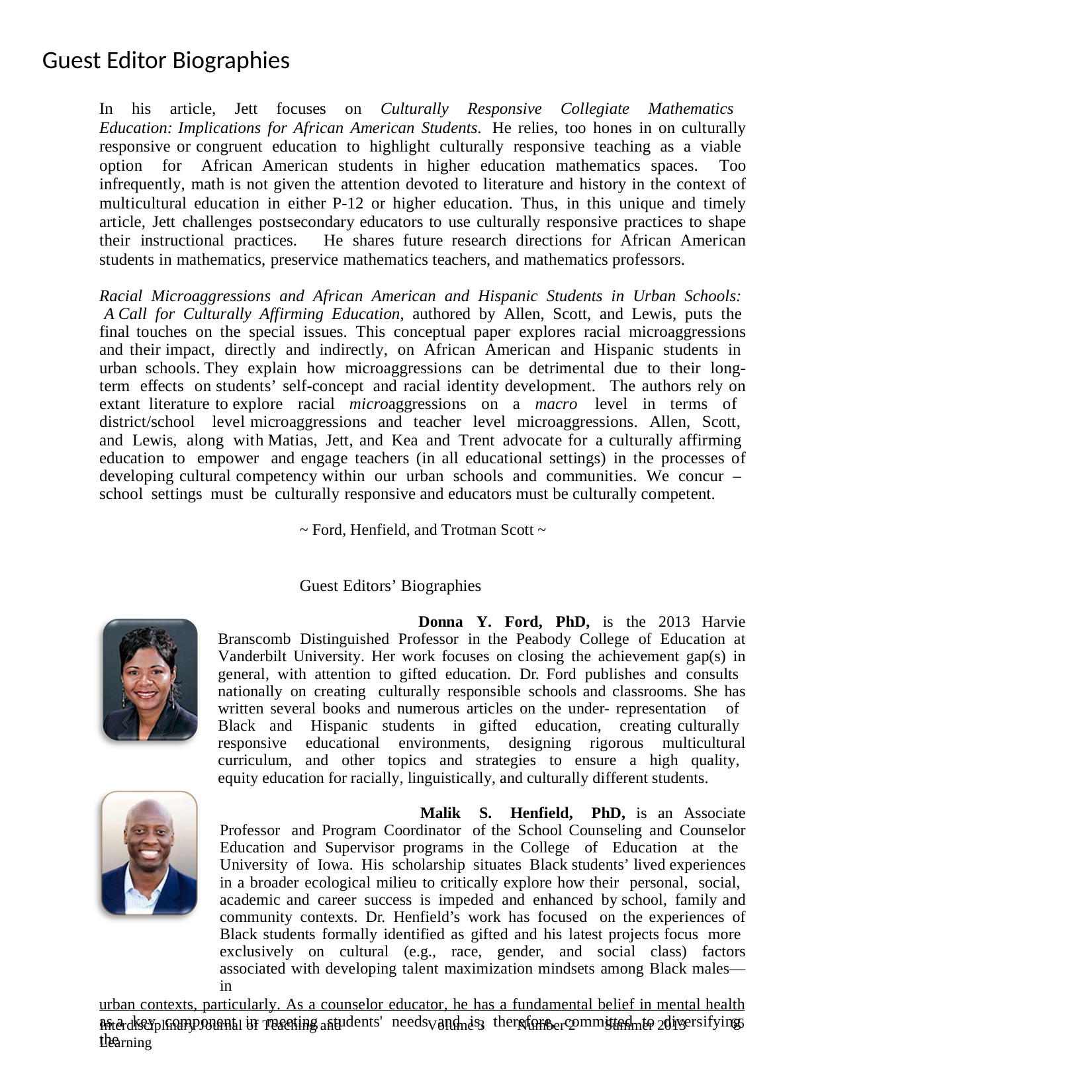

# Guest Editor Biographies
In   his   article,   Jett   focuses   on   Culturally   Responsive   Collegiate   Mathematics   Education: Implications for African American Students.  He relies, too hones in on culturally responsive or congruent  education  to  highlight  culturally  responsive  teaching  as  a  viable  option  for  African American students in higher education mathematics spaces.  Too infrequently, math is not given the attention devoted to literature and history in the context of multicultural education in either P-12 or higher education. Thus, in this unique and timely article, Jett challenges postsecondary educators to use culturally responsive practices to shape their instructional practices.   He shares future research directions for African American students in mathematics, preservice mathematics teachers, and mathematics professors.

Racial  Microaggressions  and  African  American  and  Hispanic  Students  in  Urban  Schools:   A Call  for  Culturally  Affirming  Education,  authored  by  Allen,  Scott,  and  Lewis,  puts  the  final touches on the special issues. This conceptual paper explores racial microaggressions and their impact,  directly  and  indirectly,  on  African  American  and  Hispanic  students  in  urban  schools. They  explain  how  microaggressions  can  be  detrimental  due  to  their  long-term  effects  on students’ self-concept  and racial identity development.   The authors rely on extant  literature to explore   racial   microaggressions   on   a   macro    level   in   terms   of   district/school   level microaggressions  and  teacher  level  microaggressions.  Allen,  Scott,  and  Lewis,  along  with Matias,  Jett, and  Kea  and  Trent  advocate for  a culturally affirming  education to  empower  and engage teachers (in all educational settings) in the processes of developing cultural competency within  our  urban  schools  and  communities.  We  concur  –  school  settings  must  be  culturally responsive and educators must be culturally competent.

~ Ford, Henfield, and Trotman Scott ~

Guest Editors’ Biographies

Donna Y. Ford, PhD, is the 2013 Harvie Branscomb Distinguished Professor in the Peabody College of Education at Vanderbilt University. Her work focuses on closing the achievement gap(s) in general, with attention to gifted education. Dr. Ford publishes and consults  nationally on creating  culturally responsible schools and classrooms. She has written several books and numerous articles on the under- representation   of  Black  and   Hispanic  students   in  gifted   education,   creating culturally  responsive  educational  environments,  designing  rigorous  multicultural curriculum,  and  other  topics  and  strategies  to  ensure  a  high  quality,  equity education for racially, linguistically, and culturally different students.

Malik  S.  Henfield,  PhD, is an Associate Professor  and Program Coordinator  of the School Counseling and Counselor Education and Supervisor programs in the College  of  Education  at  the  University  of  Iowa.  His  scholarship  situates  Black students’ lived experiences in a broader ecological milieu to critically explore how their  personal,  social,  academic and  career  success  is  impeded  and  enhanced  by school,  family and community contexts. Dr. Henfield’s work has focused  on the experiences of Black students formally identified as gifted and his latest projects focus  more  exclusively  on  cultural  (e.g.,  race,  gender,  and  social  class)  factors associated with developing talent maximization mindsets among Black males—in
urban contexts, particularly. As a counselor educator, he has a fundamental belief in mental health as a  key  component  in  meeting  students'  needs  and  is,  therefore,  committed  to  diversifying  the

66
Interdisciplinary Journal of Teaching and Learning
Volume 3
Number 2
Summer 2013